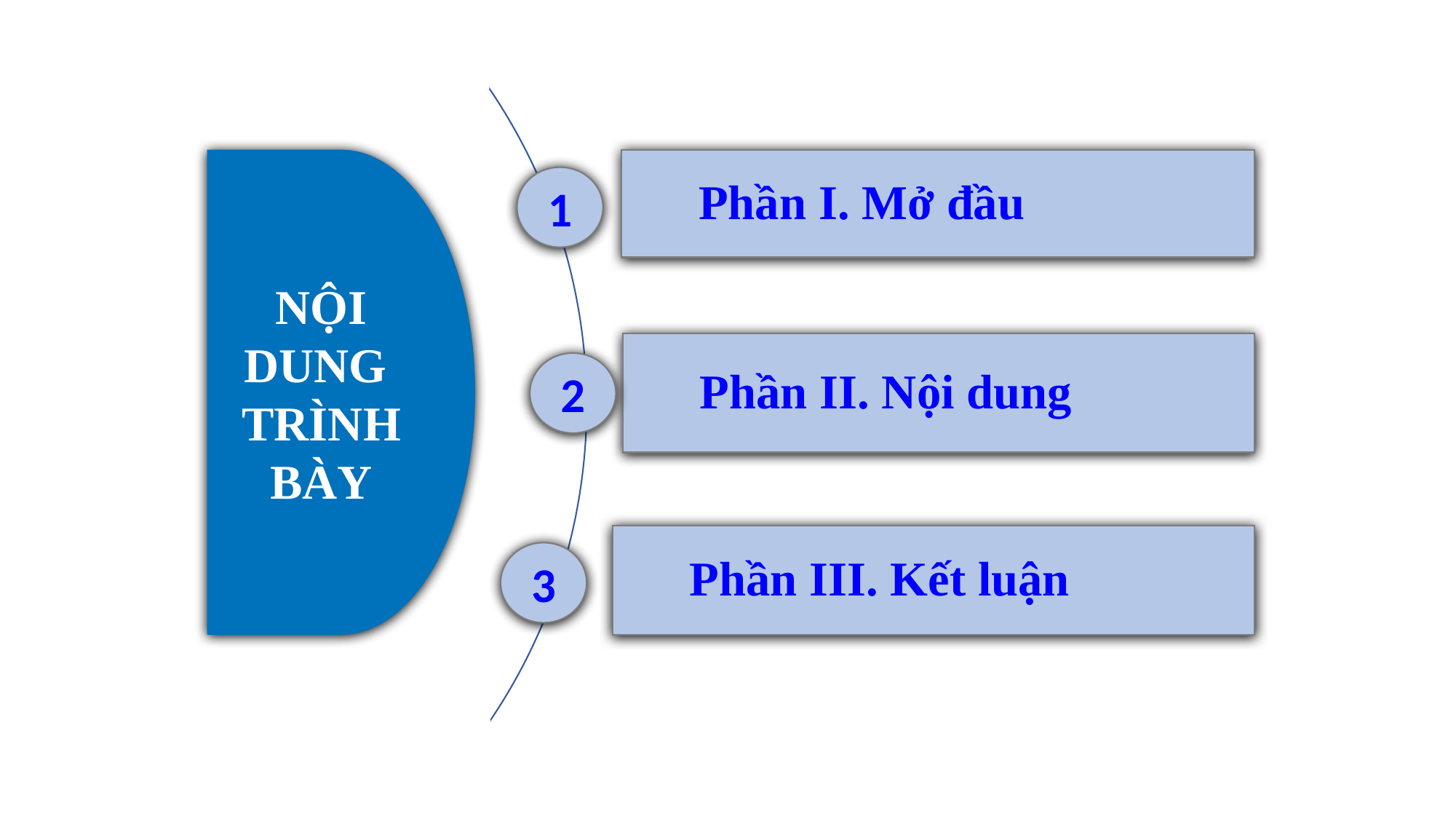

Phần I. Mở đầu
1
Phần II. Nội dung
Phần III. Kết luận
NỘI DUNG
TRÌNH BÀY
2
3